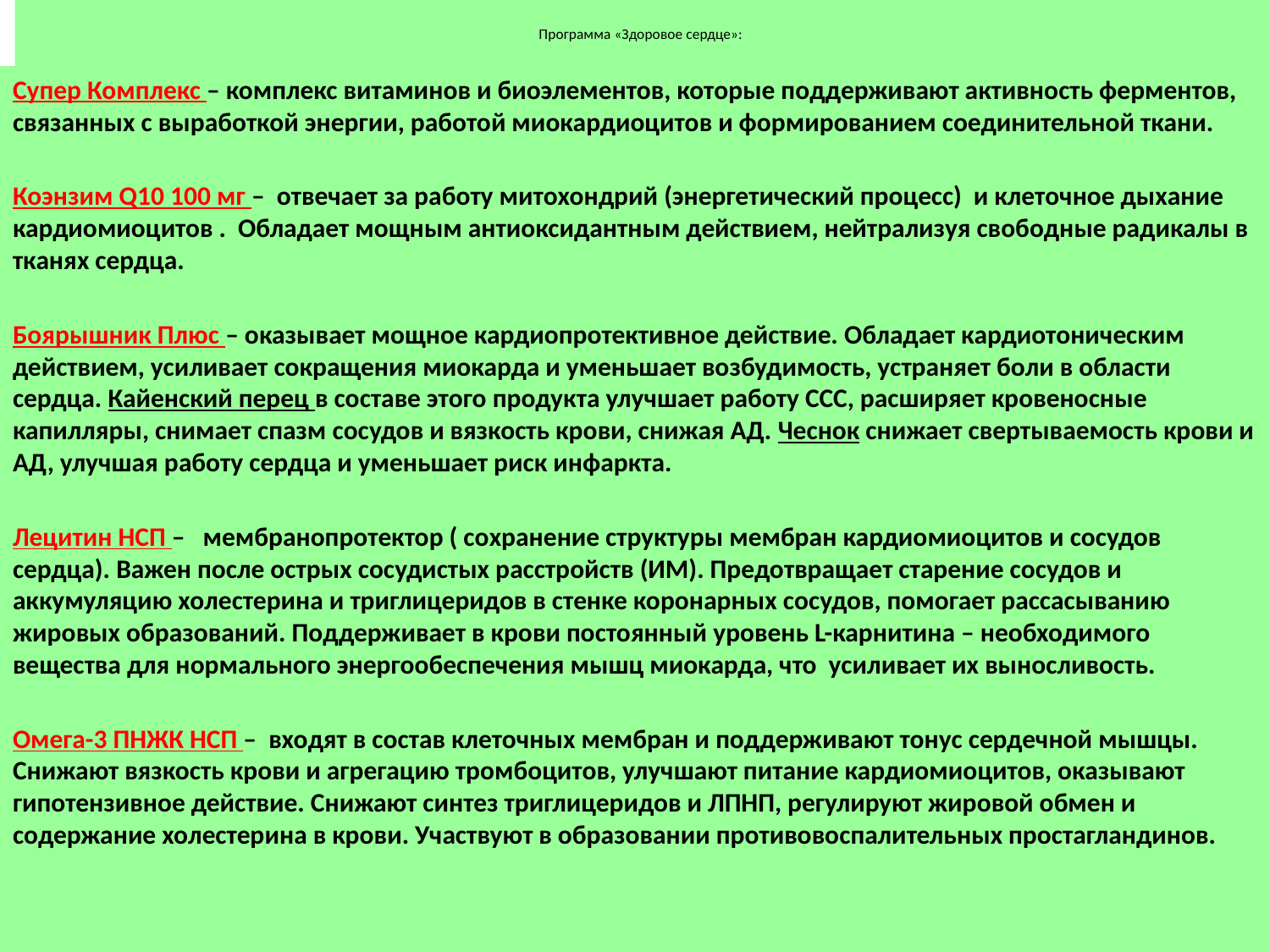

# Программа «Здоровое сердце»:
Супер Комплекс – комплекс витаминов и биоэлементов, которые поддерживают активность ферментов, связанных с выработкой энергии, работой миокардиоцитов и формированием соединительной ткани.

Коэнзим Q10 100 мг –  отвечает за работу митохондрий (энергетический процесс)  и клеточное дыхание кардиомиоцитов .  Обладает мощным антиоксидантным действием, нейтрализуя свободные радикалы в тканях сердца.

Боярышник Плюс – оказывает мощное кардиопротективное действие. Обладает кардиотоническим действием, усиливает сокращения миокарда и уменьшает возбудимость, устраняет боли в области сердца. Кайенский перец в составе этого продукта улучшает работу ССС, расширяет кровеносные капилляры, снимает спазм сосудов и вязкость крови, снижая АД. Чеснок снижает свертываемость крови и АД, улучшая работу сердца и уменьшает риск инфаркта.

Лецитин НСП –   мембранопротектор ( сохранение структуры мембран кардиомиоцитов и сосудов сердца). Важен после острых сосудистых расстройств (ИМ). Предотвращает старение сосудов и аккумуляцию холестерина и триглицеридов в стенке коронарных сосудов, помогает рассасыванию жировых образований. Поддерживает в крови постоянный уровень L-карнитина – необходимого вещества для нормального энергообеспечения мышц миокарда, что  усиливает их выносливость.

Омега-3 ПНЖК НСП –  входят в состав клеточных мембран и поддерживают тонус сердечной мышцы. Снижают вязкость крови и агрегацию тромбоцитов, улучшают питание кардиомиоцитов, оказывают гипотензивное действие. Снижают синтез триглицеридов и ЛПНП, регулируют жировой обмен и содержание холестерина в крови. Участвуют в образовании противовоспалительных простагландинов.